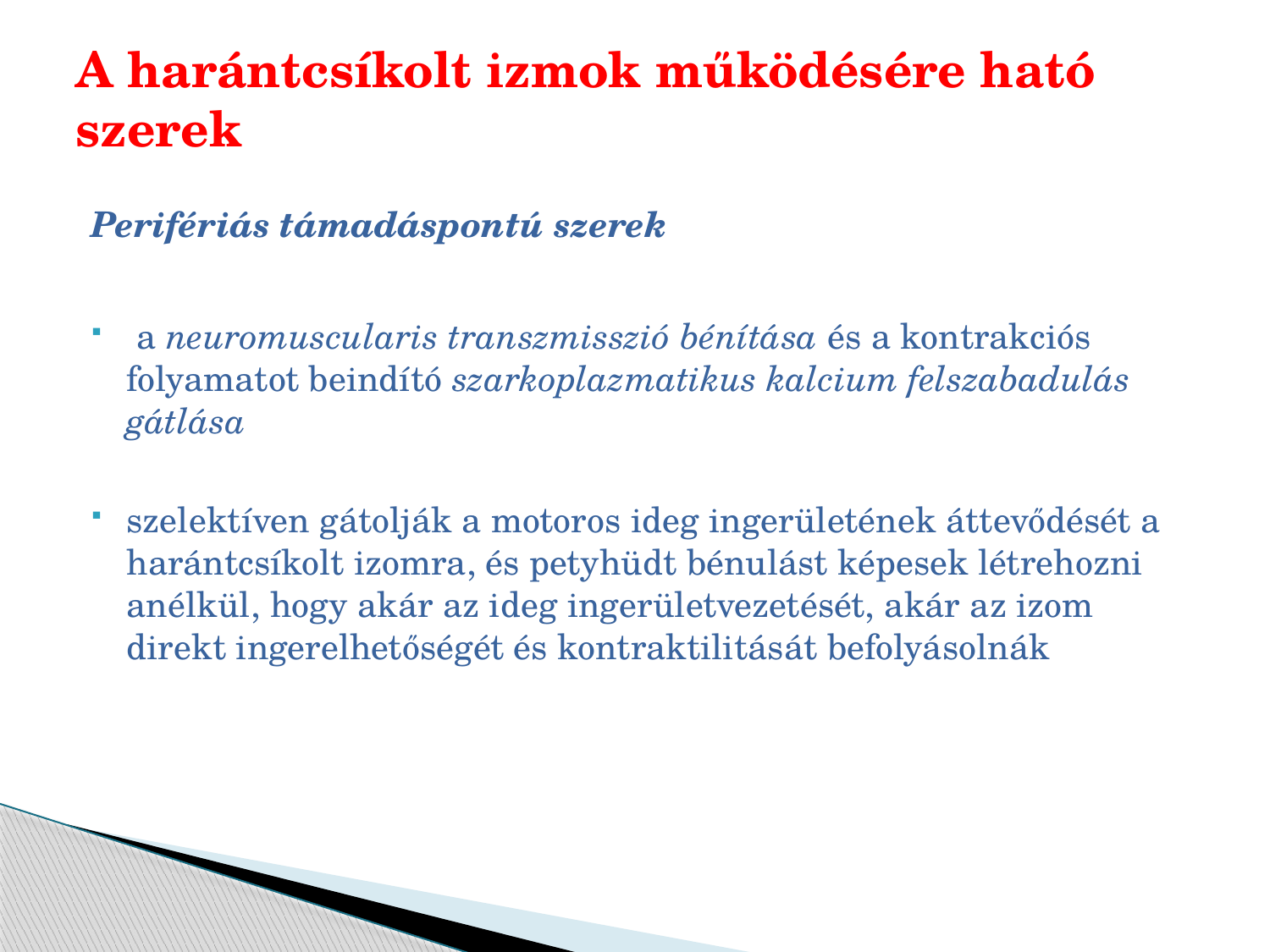

# A harántcsíkolt izmok működésére ható szerek
Perifériás támadáspontú szerek

 a neuromuscularis transzmisszió bénítása és a kontrakciós folyamatot beindító szarkoplazmatikus kalcium felszabadulás gátlása

szelektíven gátolják a motoros ideg ingerületének áttevődését a harántcsíkolt izomra, és petyhüdt bénulást képesek létrehozni anélkül, hogy akár az ideg ingerületvezetését, akár az izom direkt ingerelhetőségét és kontraktilitását befolyásolnák